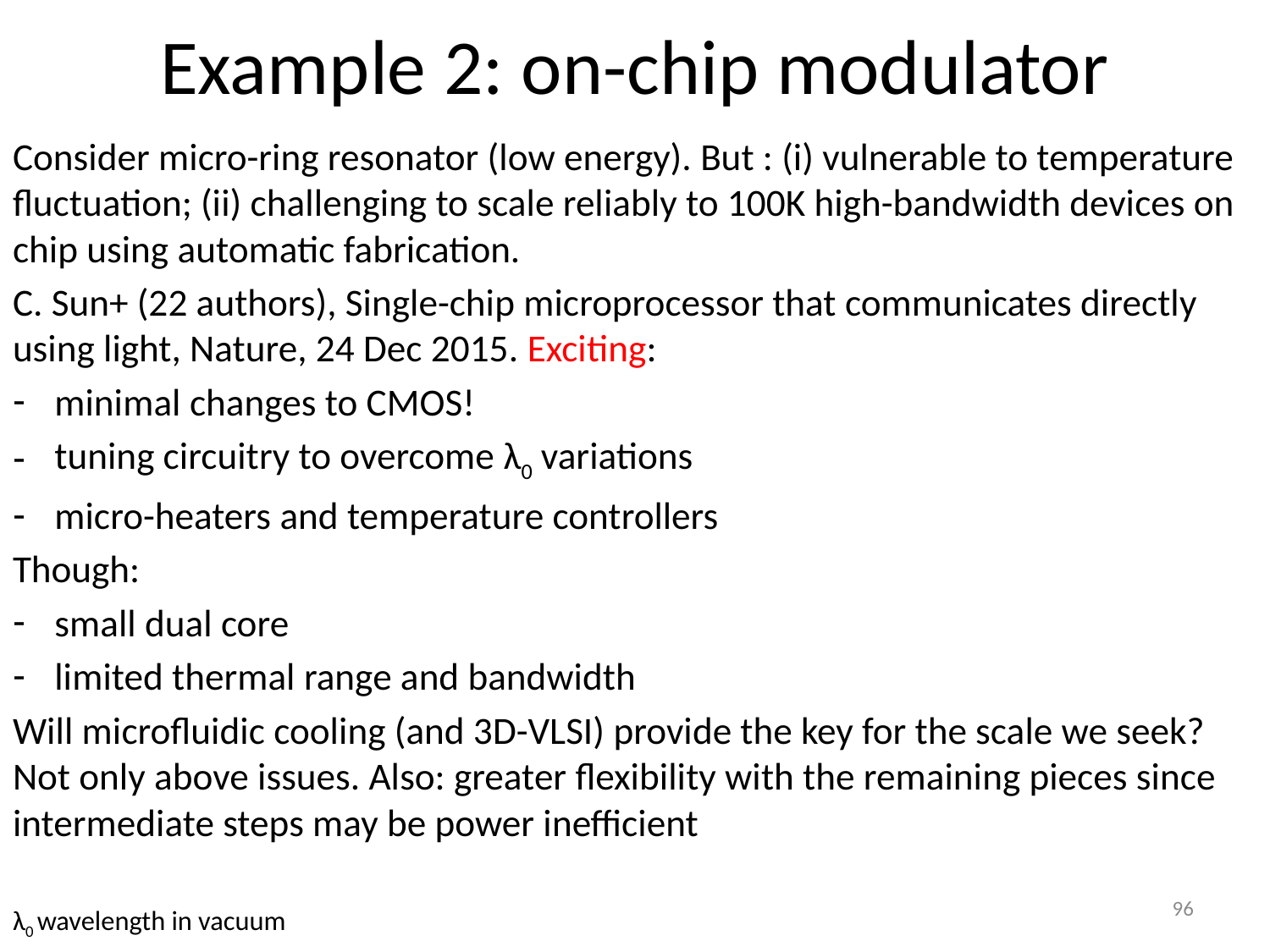

# Example 2: on-chip modulator
Consider micro-ring resonator (low energy). But : (i) vulnerable to temperature fluctuation; (ii) challenging to scale reliably to 100K high-bandwidth devices on chip using automatic fabrication.
C. Sun+ (22 authors), Single-chip microprocessor that communicates directly using light, Nature, 24 Dec 2015. Exciting:
minimal changes to CMOS!
tuning circuitry to overcome λ0 variations
micro-heaters and temperature controllers
Though:
small dual core
limited thermal range and bandwidth
Will microfluidic cooling (and 3D-VLSI) provide the key for the scale we seek? Not only above issues. Also: greater flexibility with the remaining pieces since intermediate steps may be power inefficient

λ0 wavelength in vacuum
96